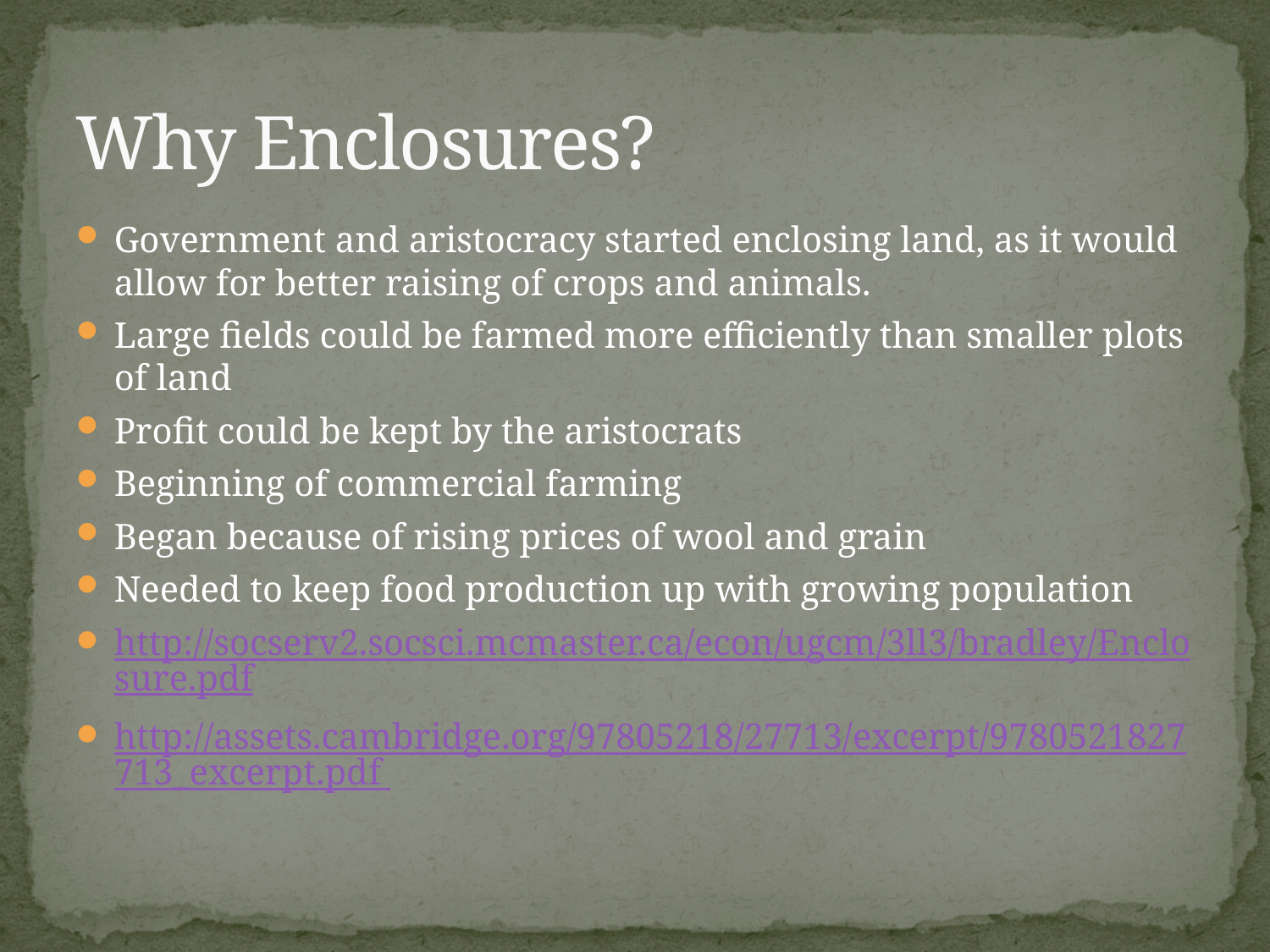

# Why Enclosures?
Government and aristocracy started enclosing land, as it would allow for better raising of crops and animals.
Large fields could be farmed more efficiently than smaller plots of land
Profit could be kept by the aristocrats
Beginning of commercial farming
Began because of rising prices of wool and grain
Needed to keep food production up with growing population
http://socserv2.socsci.mcmaster.ca/econ/ugcm/3ll3/bradley/Enclosure.pdf
http://assets.cambridge.org/97805218/27713/excerpt/9780521827713_excerpt.pdf